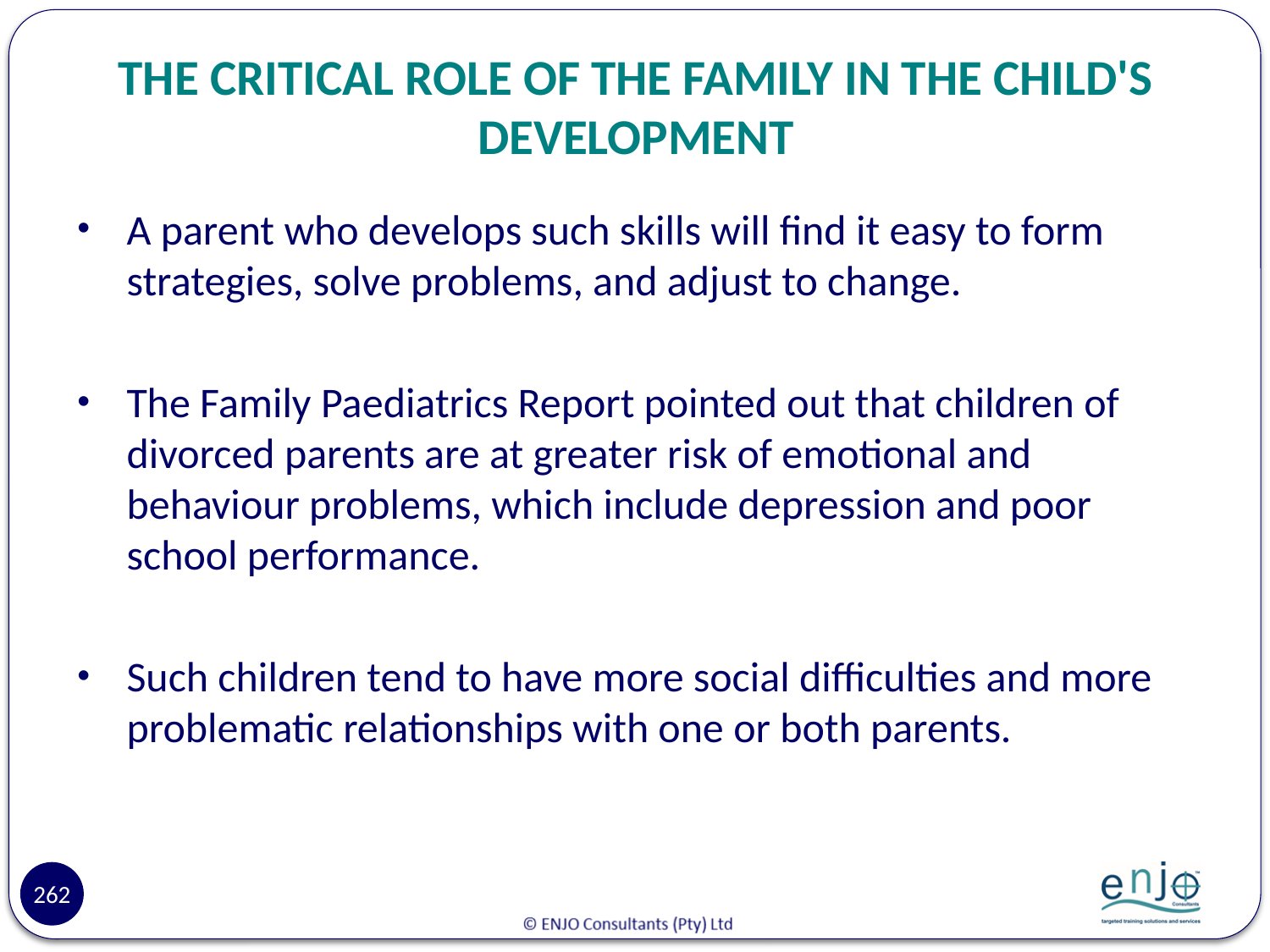

# THE CRITICAL ROLE OF THE FAMILY IN THE CHILD'S DEVELOPMENT
A parent who develops such skills will find it easy to form strategies, solve problems, and adjust to change.

The Family Paediatrics Report pointed out that children of divorced parents are at greater risk of emotional and behaviour problems, which include depression and poor school performance.

Such children tend to have more social difficulties and more problematic relationships with one or both parents.

262